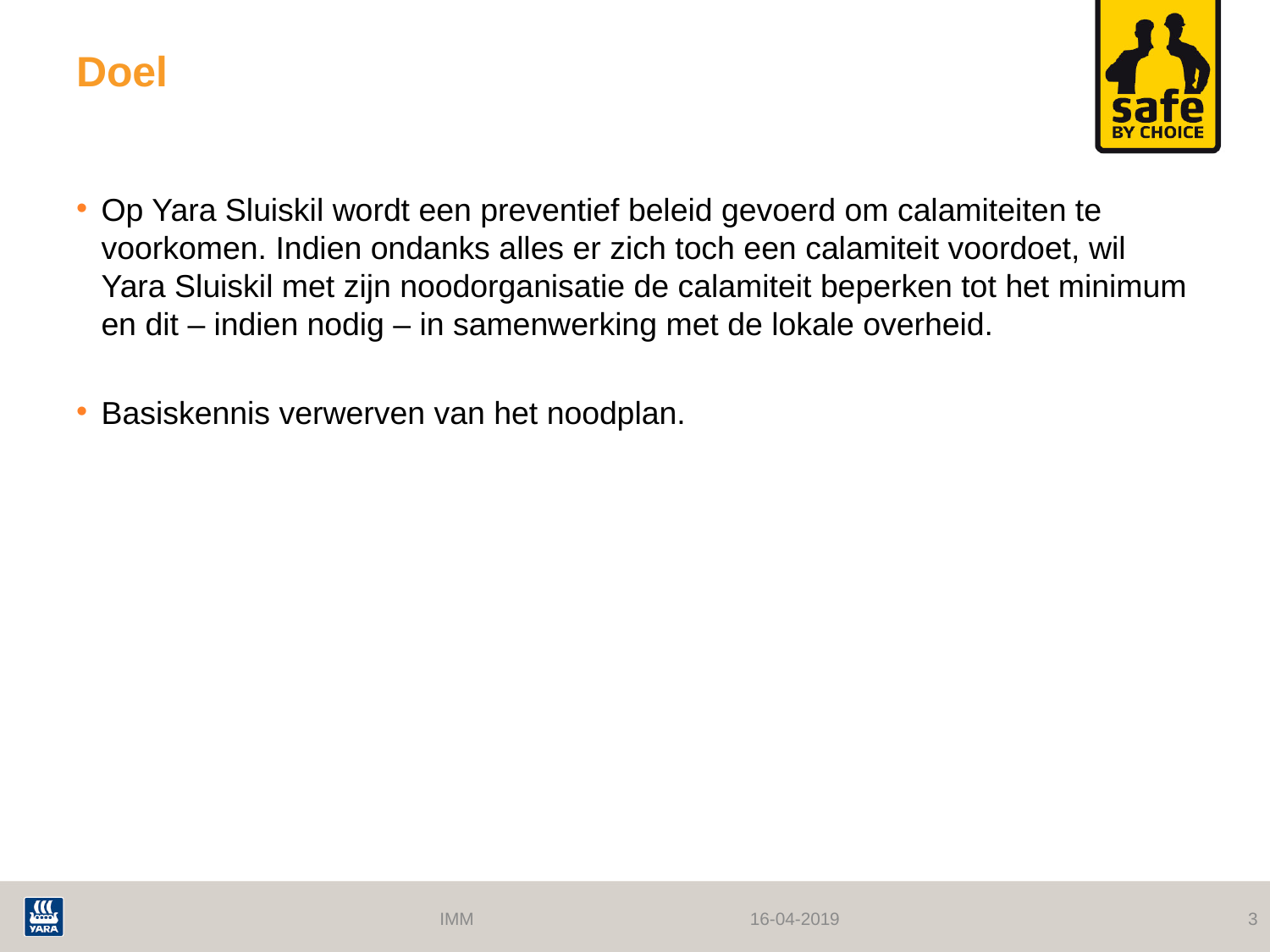

# Doel
Op Yara Sluiskil wordt een preventief beleid gevoerd om calamiteiten te voorkomen. Indien ondanks alles er zich toch een calamiteit voordoet, wil Yara Sluiskil met zijn noodorganisatie de calamiteit beperken tot het minimum en dit – indien nodig – in samenwerking met de lokale overheid.

Basiskennis verwerven van het noodplan.

IMM
16-04-2019
3